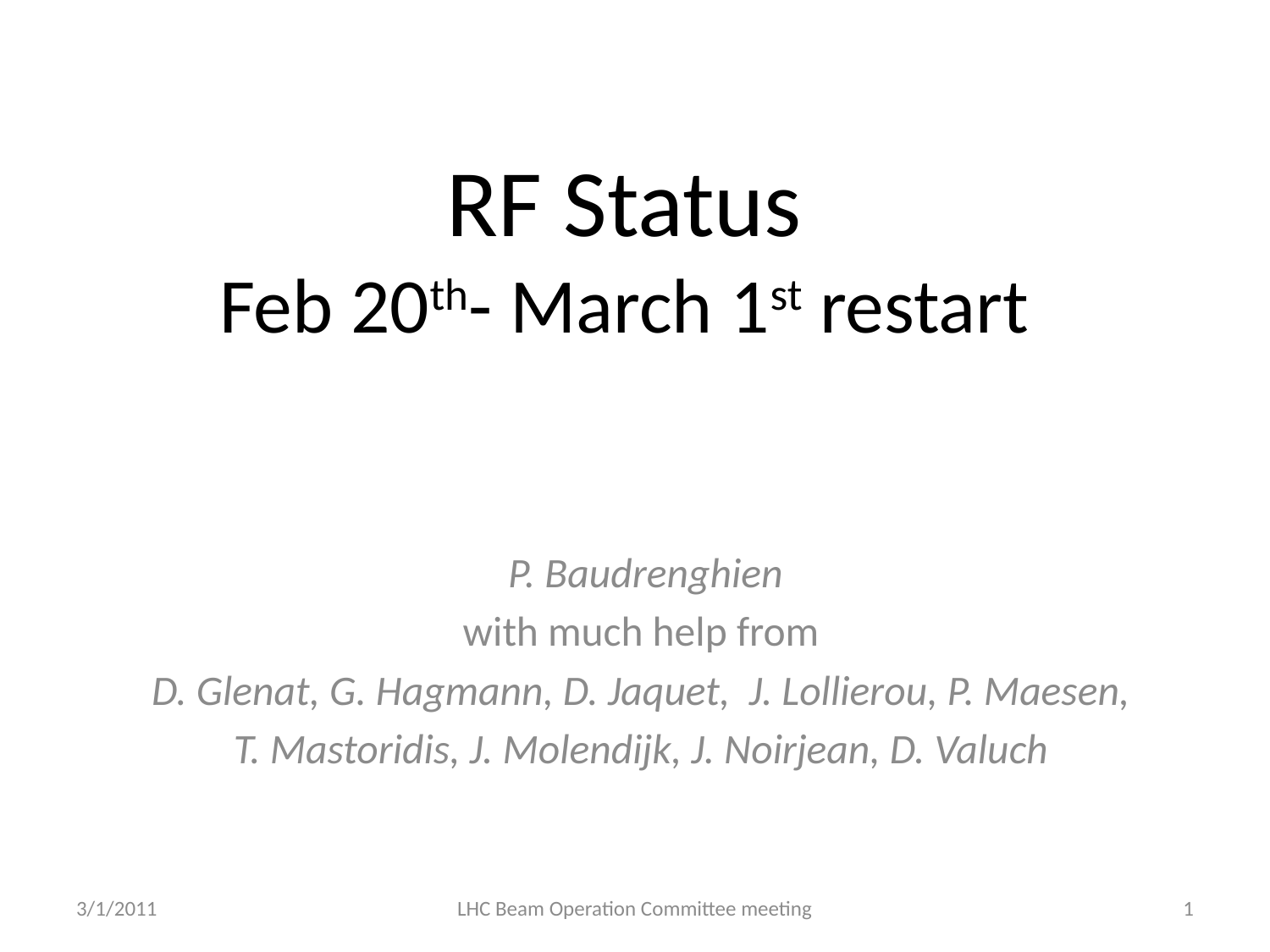

# RF Status Feb 20th- March 1st restart
P. Baudrenghien
with much help from
D. Glenat, G. Hagmann, D. Jaquet,  J. Lollierou, P. Maesen,
T. Mastoridis, J. Molendijk, J. Noirjean, D. Valuch
3/1/2011
LHC Beam Operation Committee meeting
1